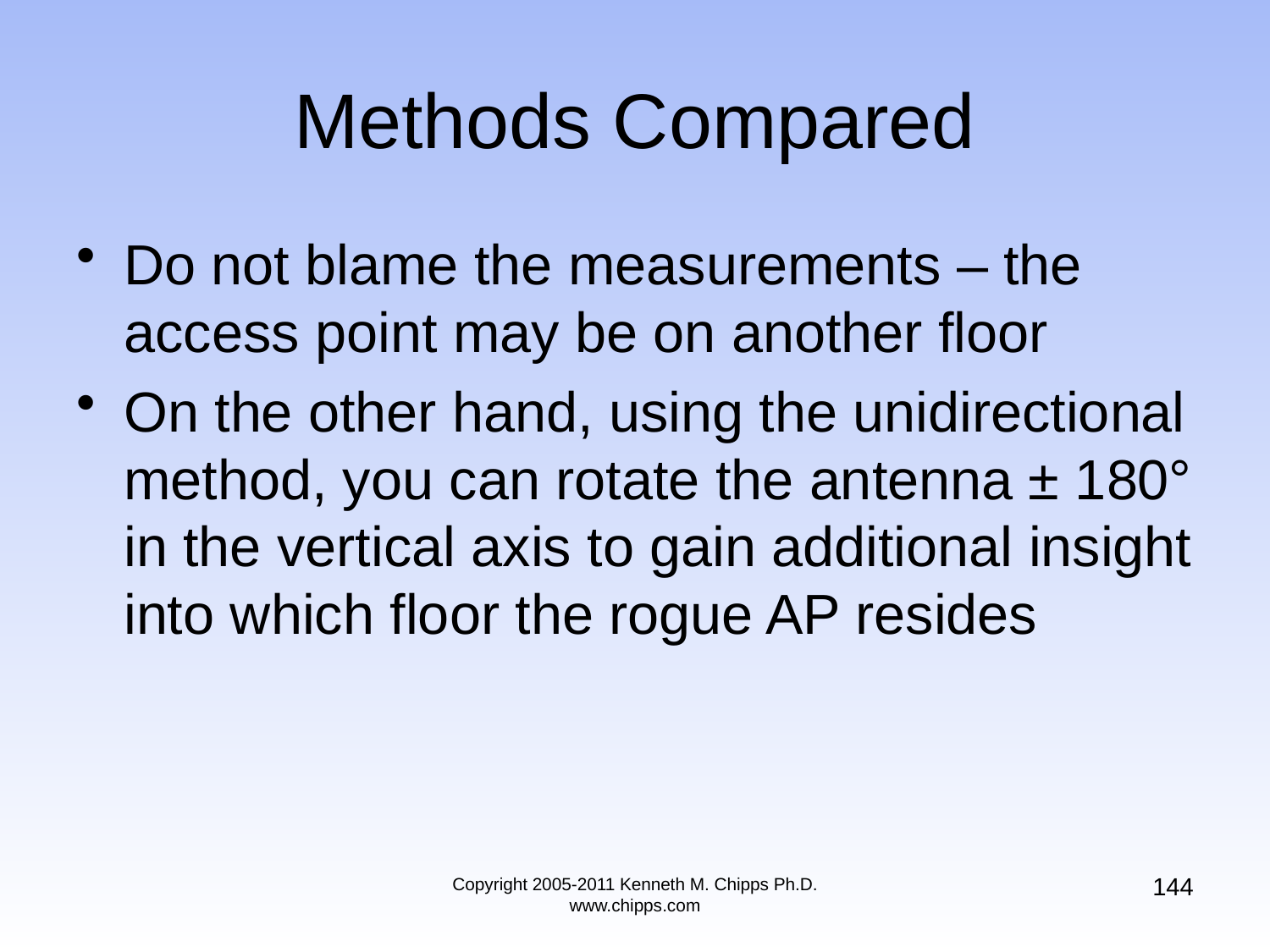

# Methods Compared
Do not blame the measurements – the access point may be on another floor
On the other hand, using the unidirectional method, you can rotate the antenna ± 180° in the vertical axis to gain additional insight into which floor the rogue AP resides
144
Copyright 2005-2011 Kenneth M. Chipps Ph.D. www.chipps.com